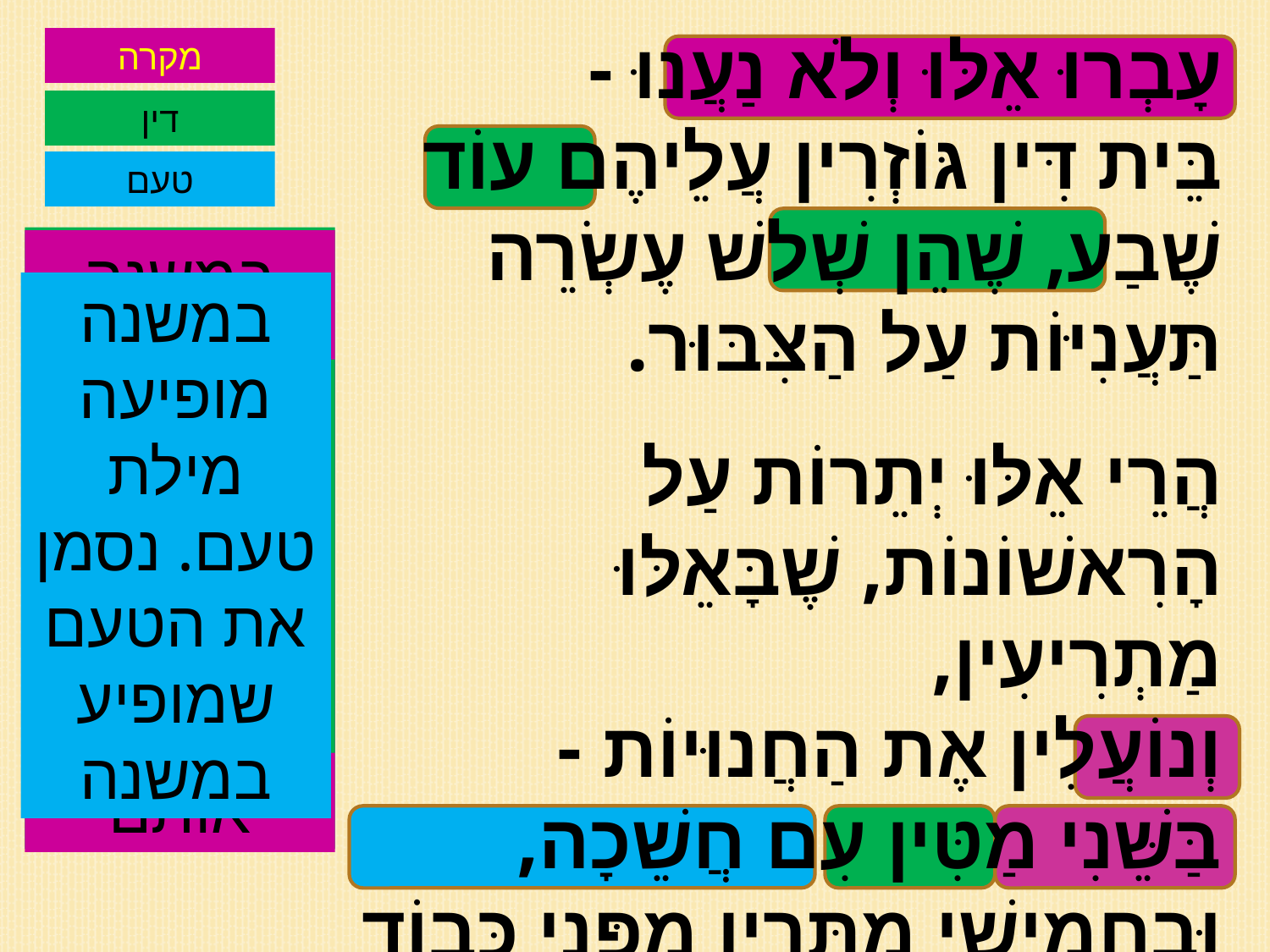

עָבְרוּ אֵלּוּ וְלֹא נַעֲנוּ -
בֵּית דִּין גּוֹזְרִין עֲלֵיהֶם עוֹד שֶׁבַע, שֶׁהֵן שְׁלשׁ עֶשְׂרֵה תַּעֲנִיּוֹת עַל הַצִּבּוּר.

הֲרֵי אֵלּוּ יְתֵרוֹת עַל הָרִאשׁוֹנוֹת, שֶׁבָּאֵלּוּ מַתְרִיעִין,
וְנוֹעֲלִין אֶת הַחֲנוּיוֹת -
בַּשֵּׁנִי מַטִּין עִם חֲשֵׁכָה,
וּבַחֲמִישִׁי מֻתָּרִין מִפְּנֵי כְּבוֹד הַשַּׁבָּת.
מקרה

דין

טעם

במשנה שלנו מופיעים מספרים.
הרבה פעמים מספר הוא חלק מהדין
במשנה שלנו מופיעים שניים מימות השבוע. נסמן אותם
במשנה מופיעה מילת טעם. נסמן את הטעם שמופיע במשנה
במשנה מופיעה מילת דין אחת. נסמן אותה